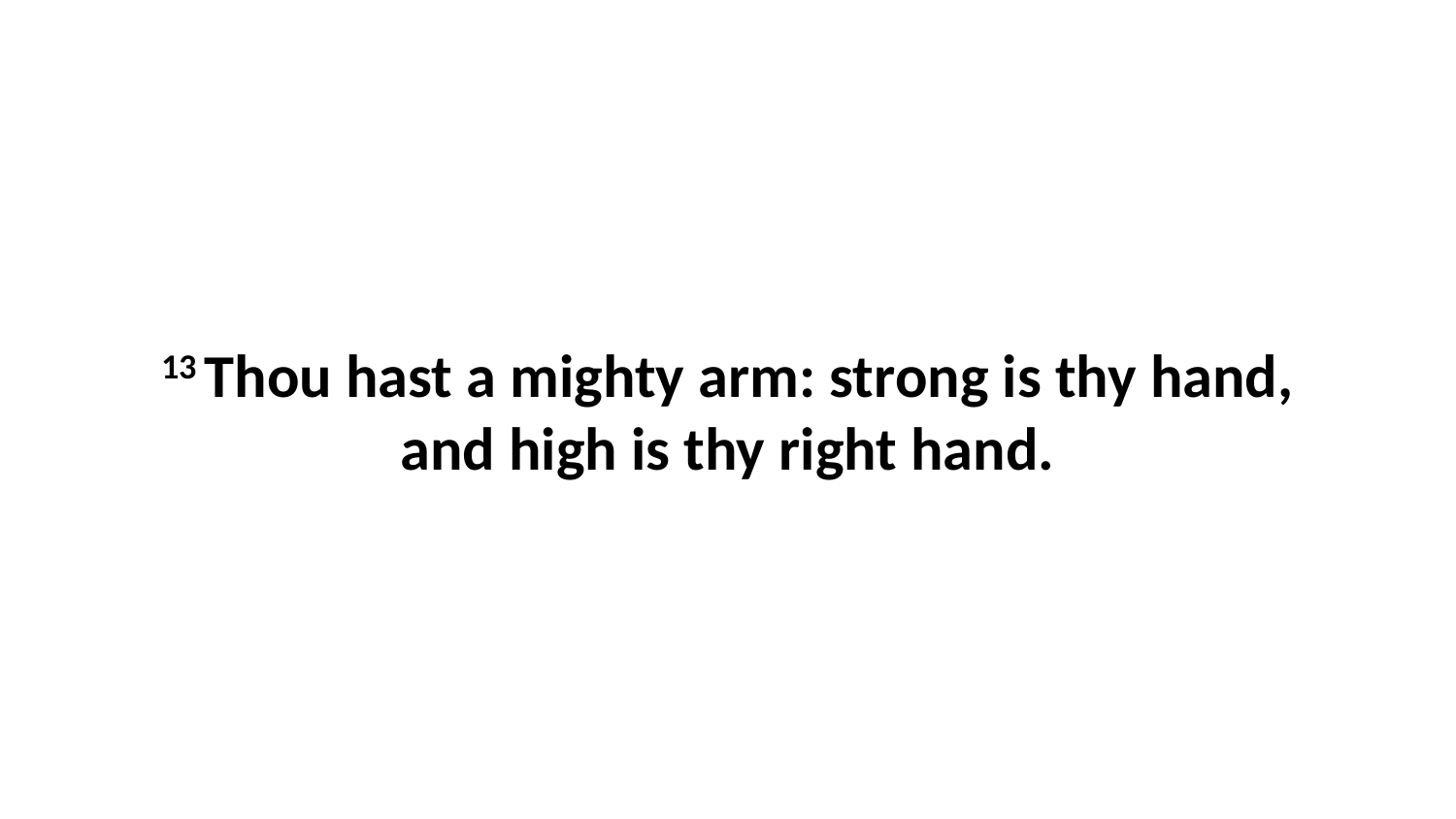

13 Thou hast a mighty arm: strong is thy hand, and high is thy right hand.